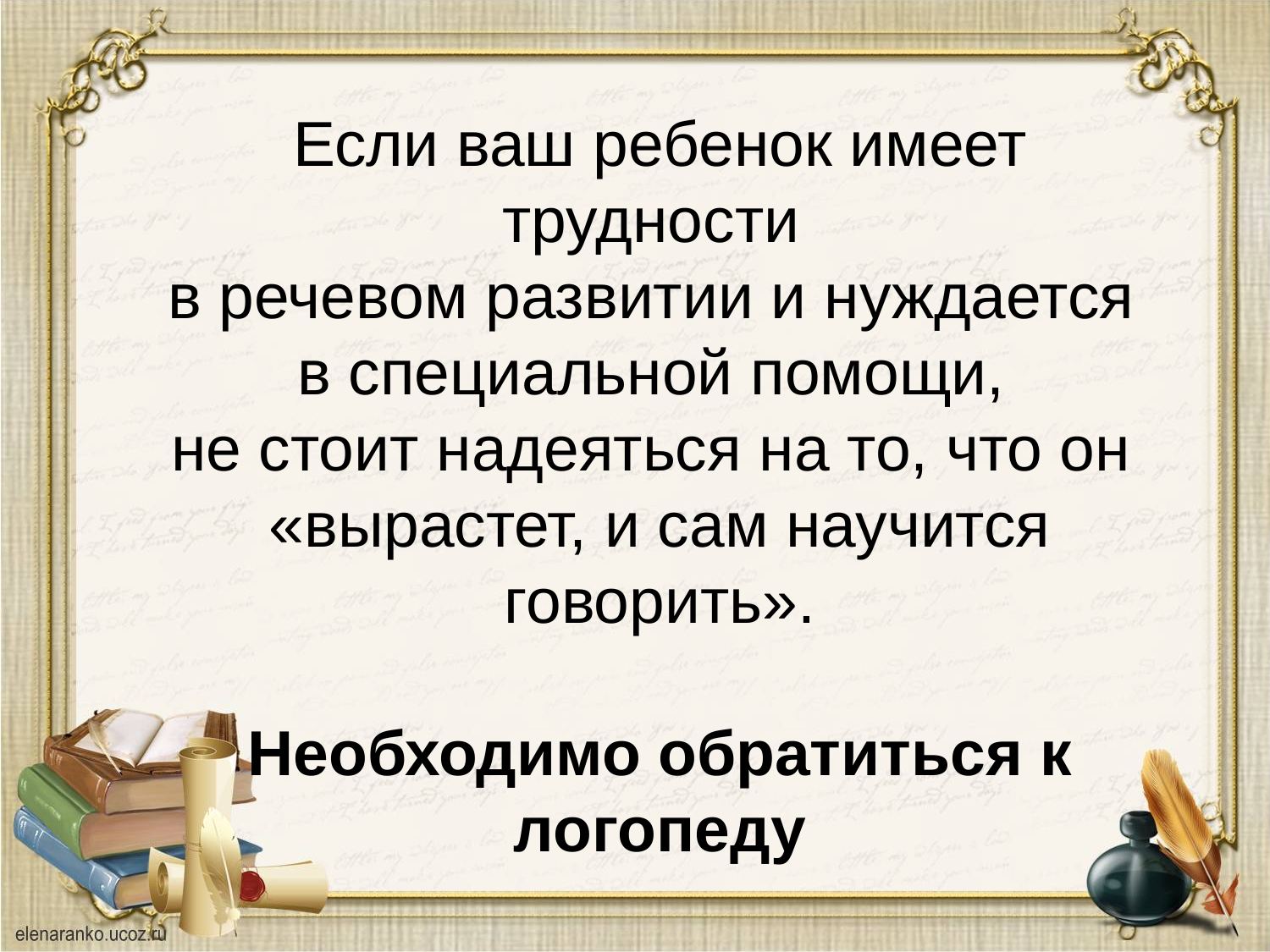

Если ваш ребенок имеет трудности
в речевом развитии и нуждается
в специальной помощи,
не стоит надеяться на то, что он
«вырастет, и сам научится говорить».

Необходимо обратиться к логопеду